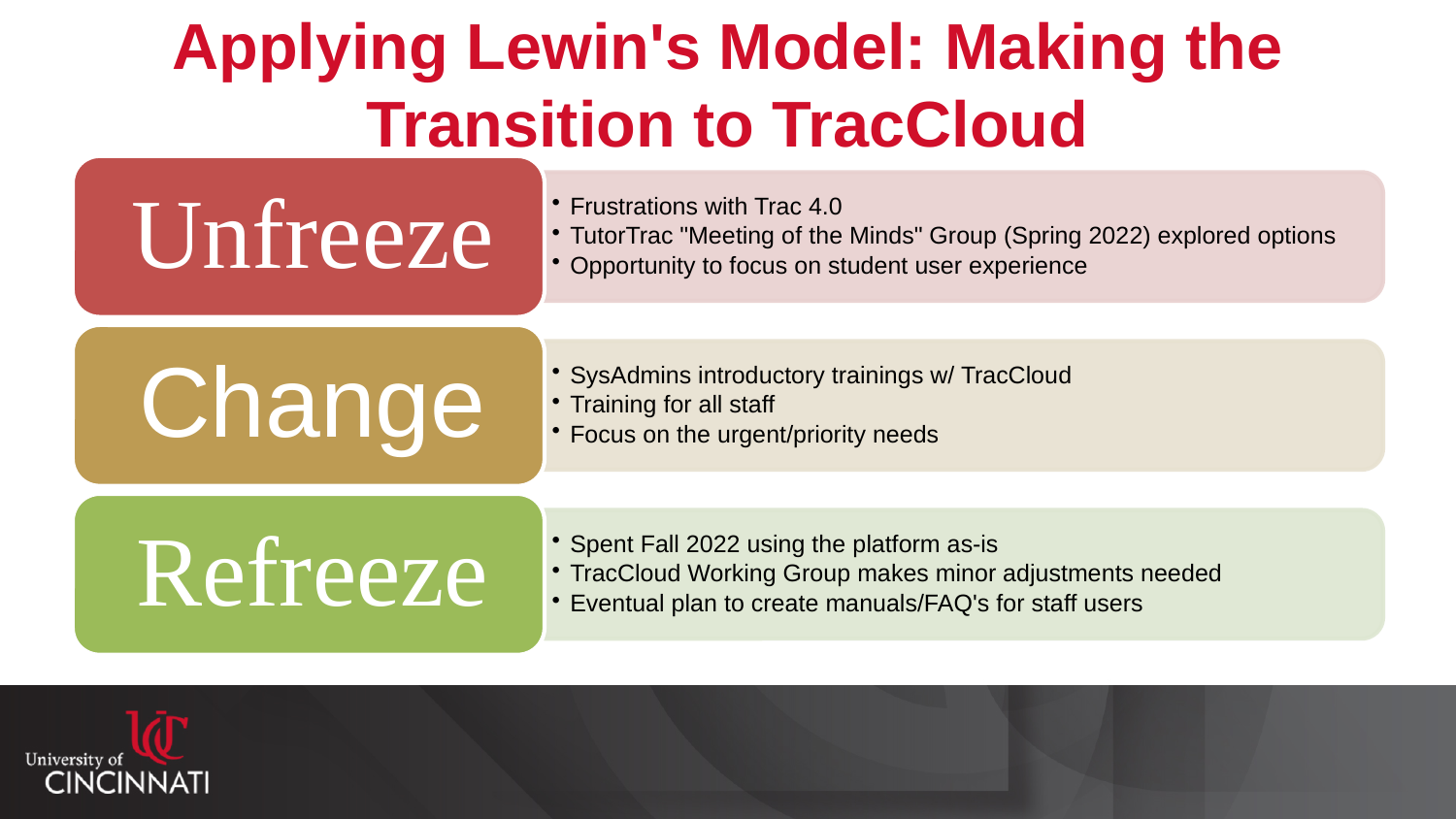

# Applying Lewin's Model: Making the Transition to TracCloud
Frustrations with Trac 4.0
TutorTrac "Meeting of the Minds" Group (Spring 2022) explored options
Opportunity to focus on student user experience
Unfreeze
SysAdmins introductory trainings w/ TracCloud
Training for all staff
Focus on the urgent/priority needs
Change
Spent Fall 2022 using the platform as-is
TracCloud Working Group makes minor adjustments needed
Eventual plan to create manuals/FAQ's for staff users
Refreeze